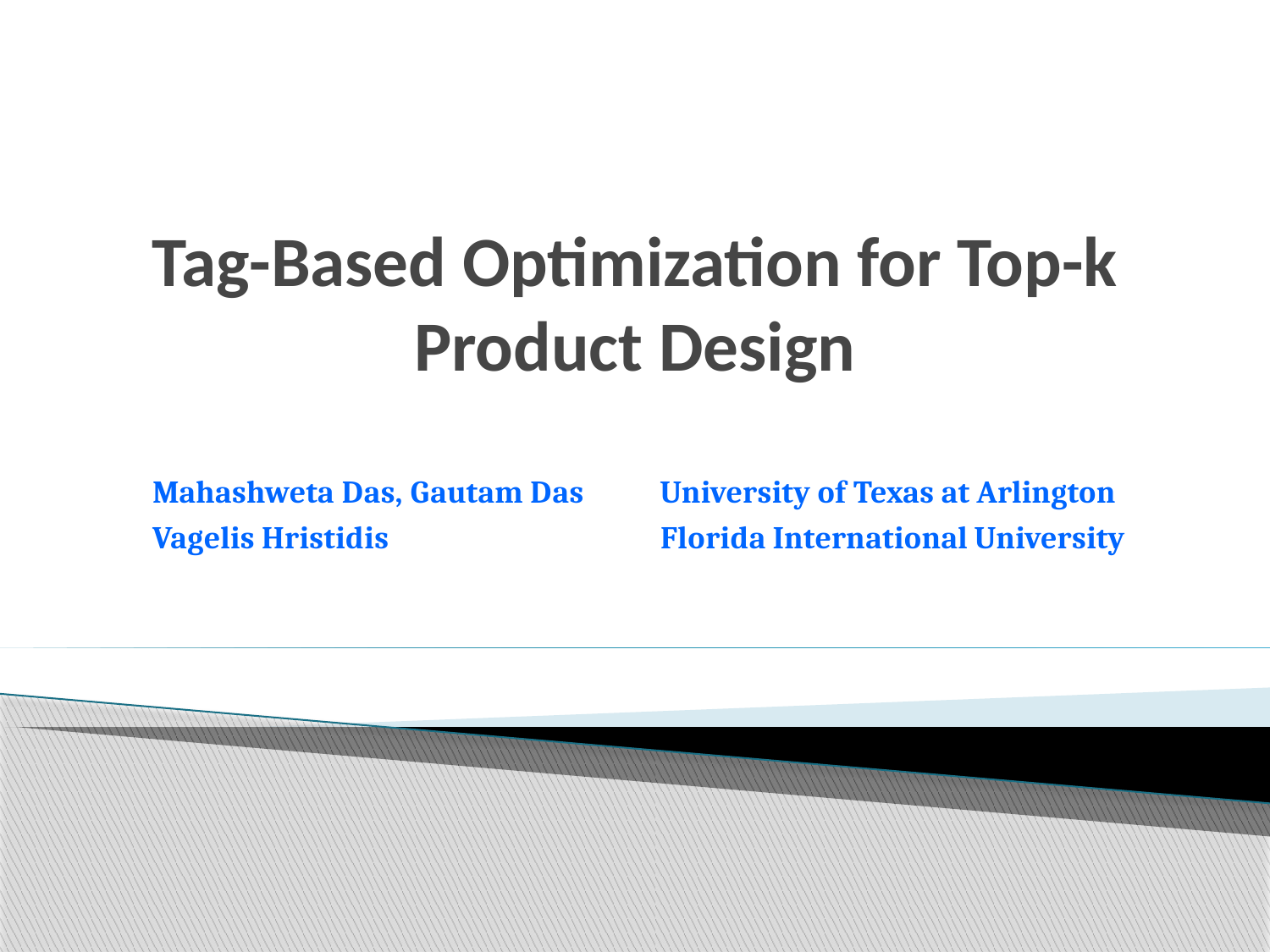

# Tag-Based Optimization for Top-k Product Design
Mahashweta Das, Gautam Das	University of Texas at Arlington
Vagelis Hristidis			Florida International University